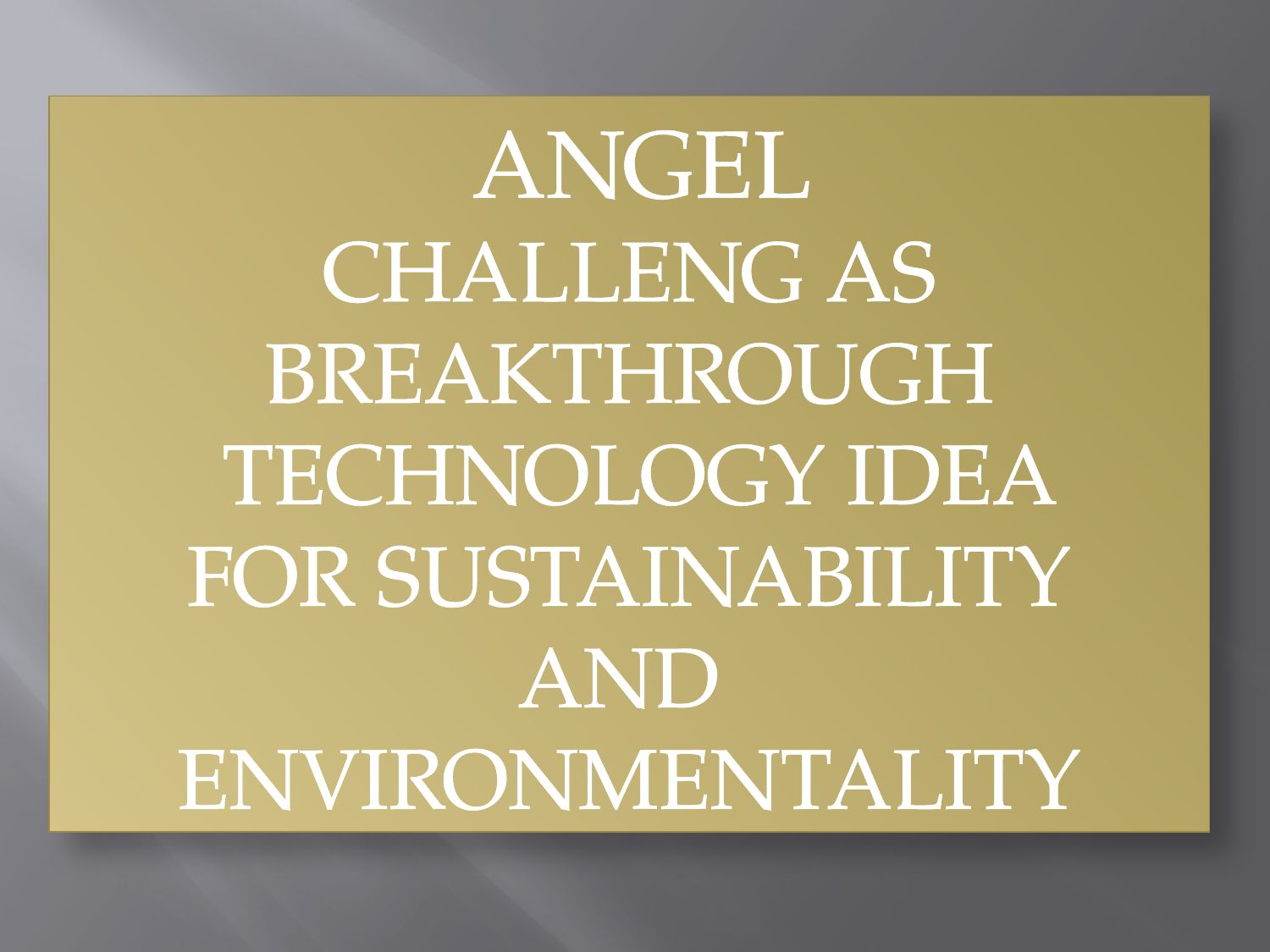

ANGEL
CHALLENG AS BREAKTHROUGH TECHNOLOGY IDEA
FOR SUSTAINABILITY
 AND ENVIRONMENTALITY